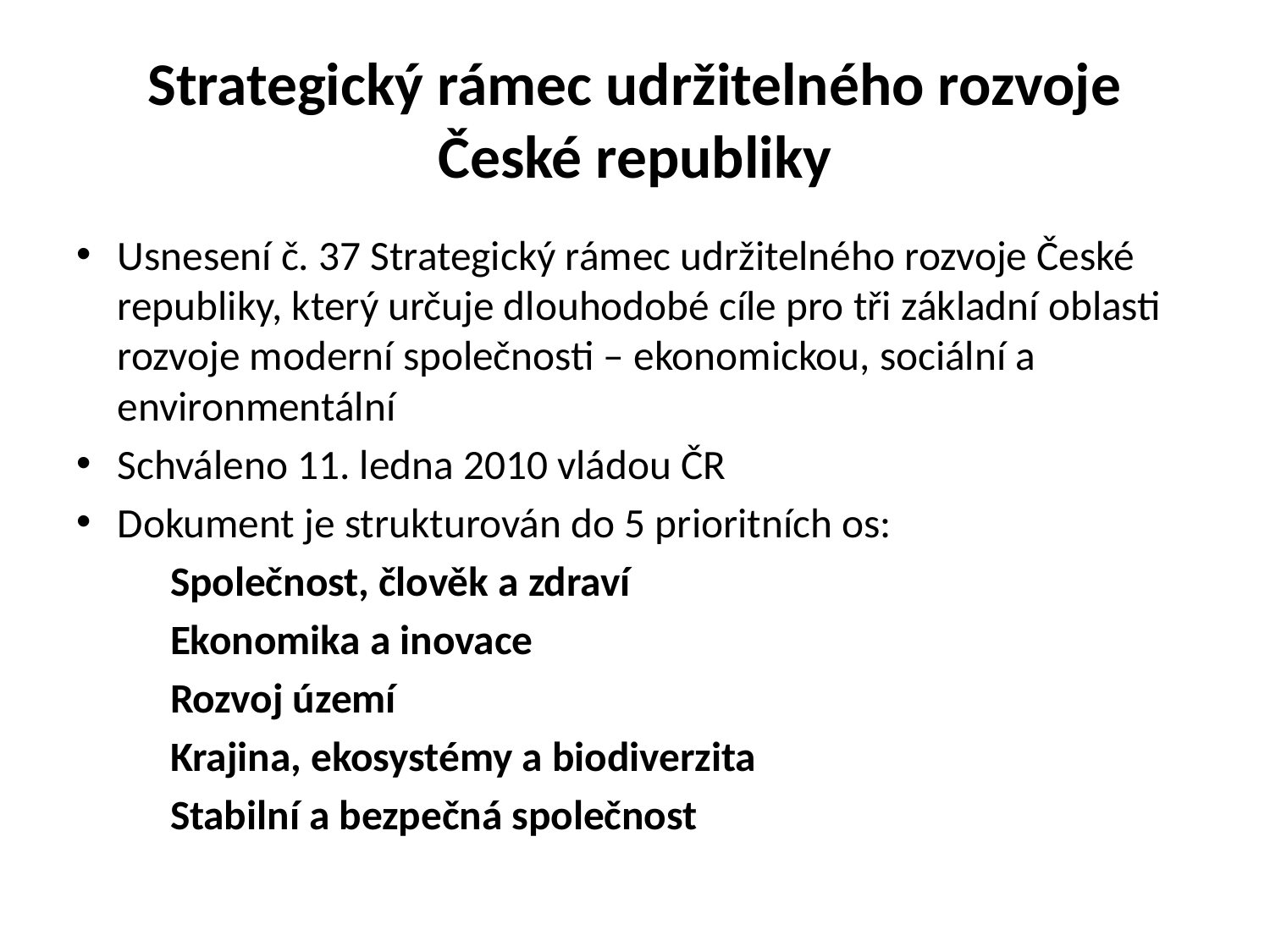

# Strategický rámec udržitelného rozvoje České republiky
Usnesení č. 37 Strategický rámec udržitelného rozvoje České republiky, který určuje dlouhodobé cíle pro tři základní oblasti rozvoje moderní společnosti – ekonomickou, sociální a environmentální
Schváleno 11. ledna 2010 vládou ČR
Dokument je strukturován do 5 prioritních os:
	Společnost, člověk a zdraví
	Ekonomika a inovace
	Rozvoj území
	Krajina, ekosystémy a biodiverzita
	Stabilní a bezpečná společnost